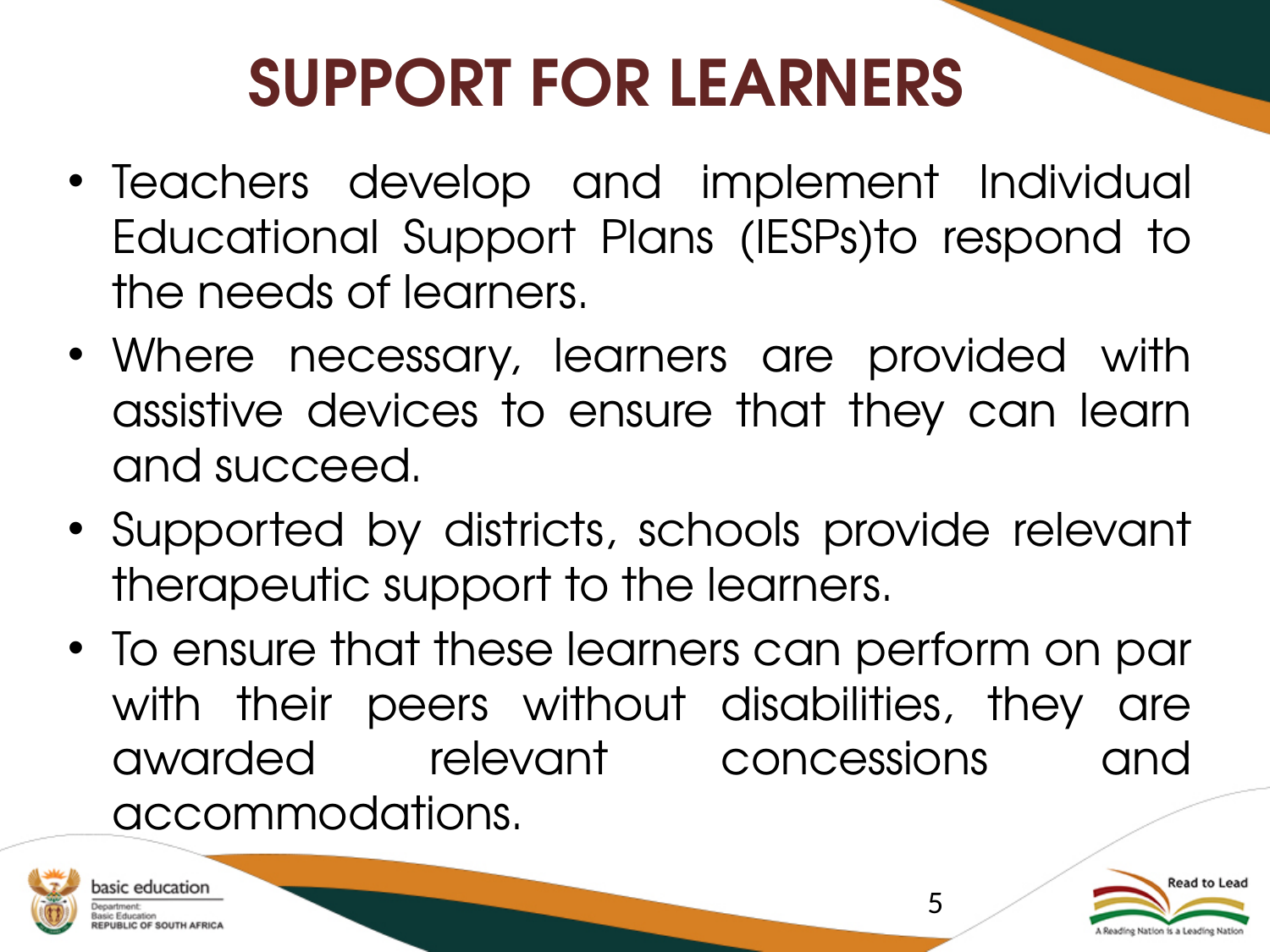

# SUPPORT FOR LEARNERS
Teachers develop and implement Individual Educational Support Plans (IESPs)to respond to the needs of learners.
Where necessary, learners are provided with assistive devices to ensure that they can learn and succeed.
Supported by districts, schools provide relevant therapeutic support to the learners.
To ensure that these learners can perform on par with their peers without disabilities, they are awarded relevant concessions and accommodations.

5